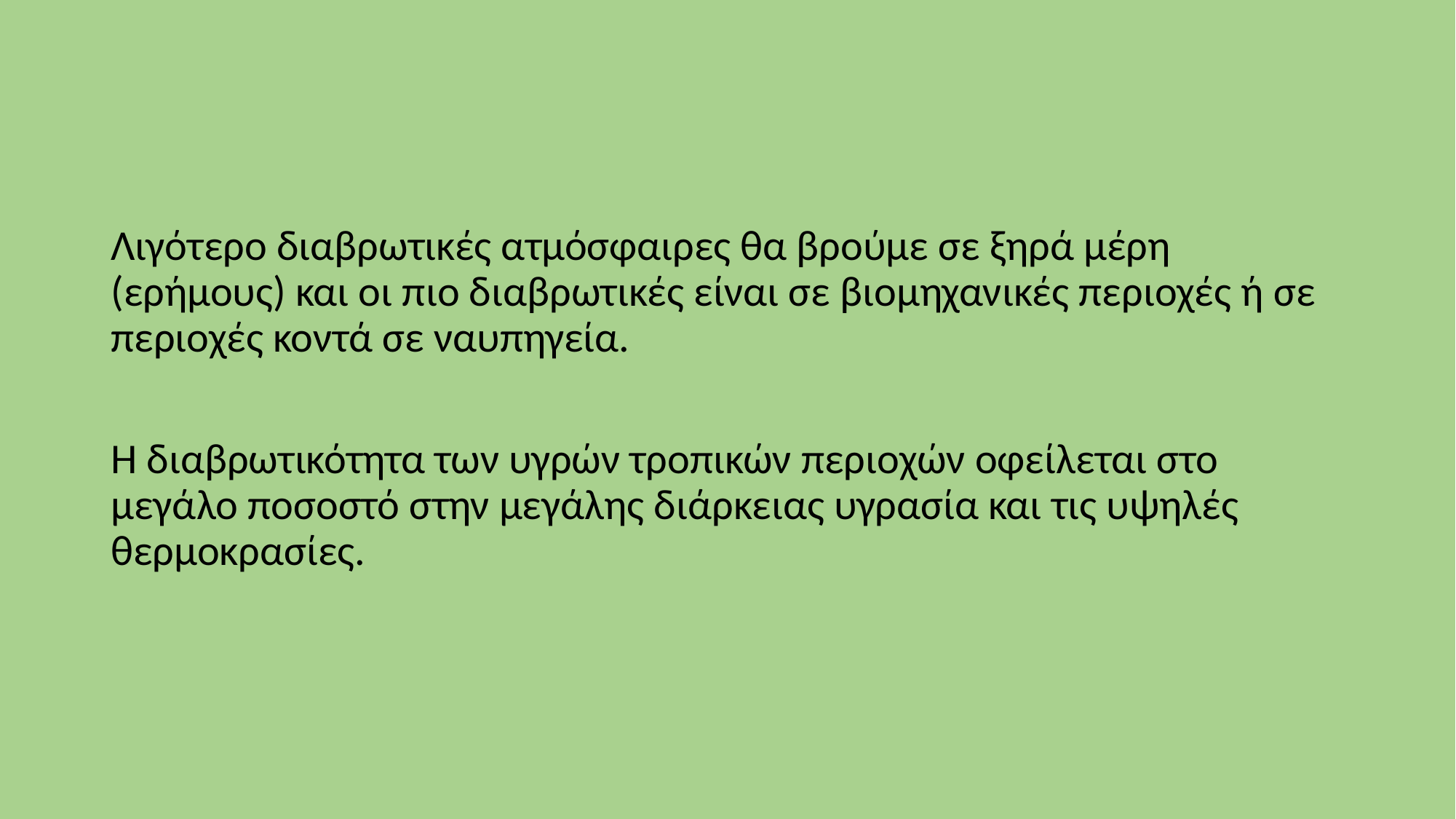

Λιγότερο διαβρωτικές ατμόσφαιρες θα βρούμε σε ξηρά μέρη (ερήμους) και οι πιο διαβρωτικές είναι σε βιομηχανικές περιοχές ή σε περιοχές κοντά σε ναυπηγεία.

Η διαβρωτικότητα των υγρών τροπικών περιοχών οφείλεται στο μεγάλο ποσοστό στην μεγάλης διάρκειας υγρασία και τις υψηλές θερμοκρασίες.